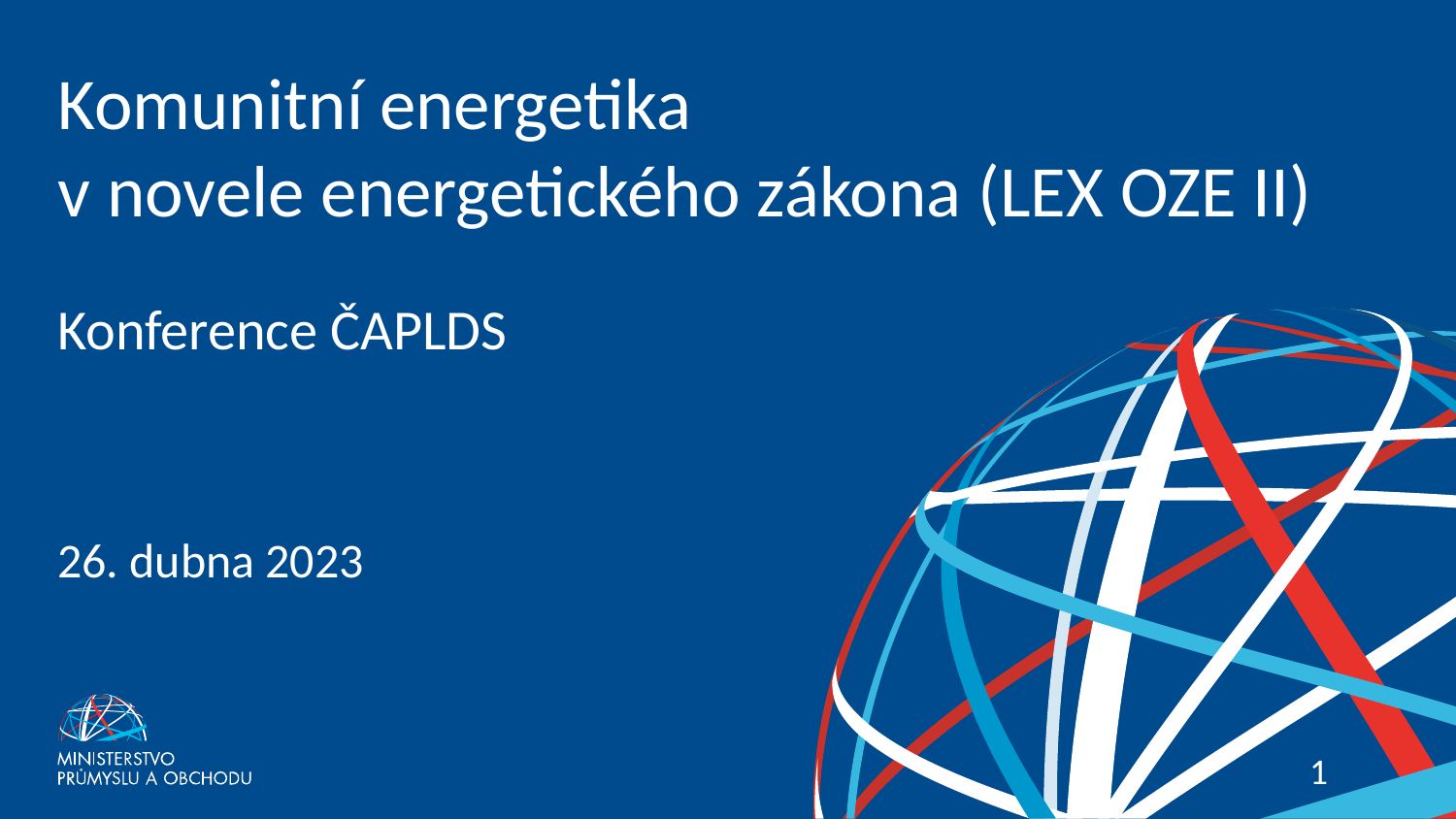

# Komunitní energetika v novele energetického zákona (LEX OZE II)
Konference ČAPLDS

26. dubna 2023